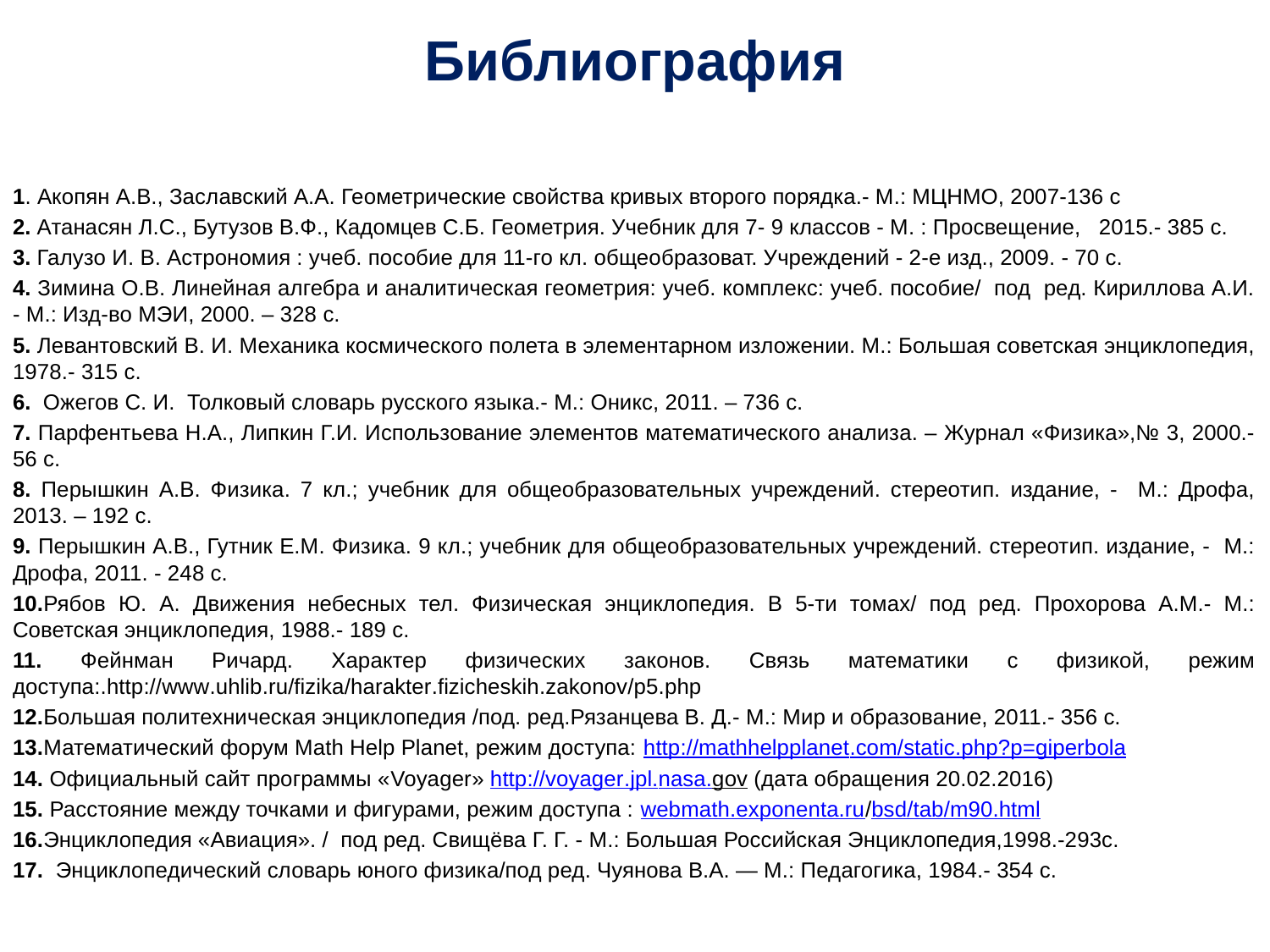

# Библиография

1. Акопян А.В., Заславский А.А. Геометрические свойства кривых второго порядка.- М.: МЦНМО, 2007-136 с
2. Атанасян Л.С., Бутузов В.Ф., Кадомцев С.Б. Геометрия. Учебник для 7- 9 классов - М. : Просвещение,   2015.- 385 с.
3. Галузо И. В. Астрономия : учеб. пособие для 11-го кл. общеобразоват. Учреждений - 2-е изд., 2009. - 70 с.
4. Зимина О.В. Линейная алгебра и аналитическая геометрия: учеб. комплекс: учеб. пособие/  под  ред. Кириллова А.И. - М.: Изд-во МЭИ, 2000. – 328 с.
5. Левантовский В. И. Механика космического полета в элементарном изложении. М.: Большая советская энциклопедия, 1978.- 315 с.
6.  Ожегов С. И.  Толковый словарь русского языка.- М.: Оникс, 2011. – 736 с.
7. Парфентьева Н.А., Липкин Г.И. Использование элементов математического анализа. – Журнал «Физика»,№ 3, 2000.- 56 с.
8. Перышкин А.В. Физика. 7 кл.; учебник для общеобразовательных учреждений. стереотип. издание, -  М.: Дрофа, 2013. – 192 с.
9. Перышкин А.В., Гутник Е.М. Физика. 9 кл.; учебник для общеобразовательных учреждений. стереотип. издание, -  М.: Дрофа, 2011. - 248 с.
10.Рябов Ю. А. Движения небесных тел. Физическая энциклопедия. В 5-ти томах/ под ред. Прохорова А.М.- М.: Советская энциклопедия, 1988.- 189 с.
11. Фейнман Pичард. Характер физических законов. Связь математики с физикой, режим доступа:.http://www.uhlib.ru/fizika/harakter.fizicheskih.zakonov/p5.php
12.Большая политехническая энциклопедия /под. ред.Рязанцева В. Д.- М.: Мир и образование, 2011.- 356 с.
13.Математический форум Math Help Planet, режим доступа: http://mathhelpplanet.com/static.php?p=giperbola
14. Официальный сайт программы «Voyager» http://voyager.jpl.nasa.gov (дата обращения 20.02.2016)
15. Расстояние между точками и фигурами, режим доступа : webmath.exponenta.ru/bsd/tab/m90.html
16.Энциклопедия «Авиация». /  под ред. Свищёва Г. Г. - М.: Большая Российская Энциклопедия,1998.-293с.
17.  Энциклопедический словарь юного физика/под ред. Чуянова В.А. — М.: Педагогика, 1984.- 354 с.